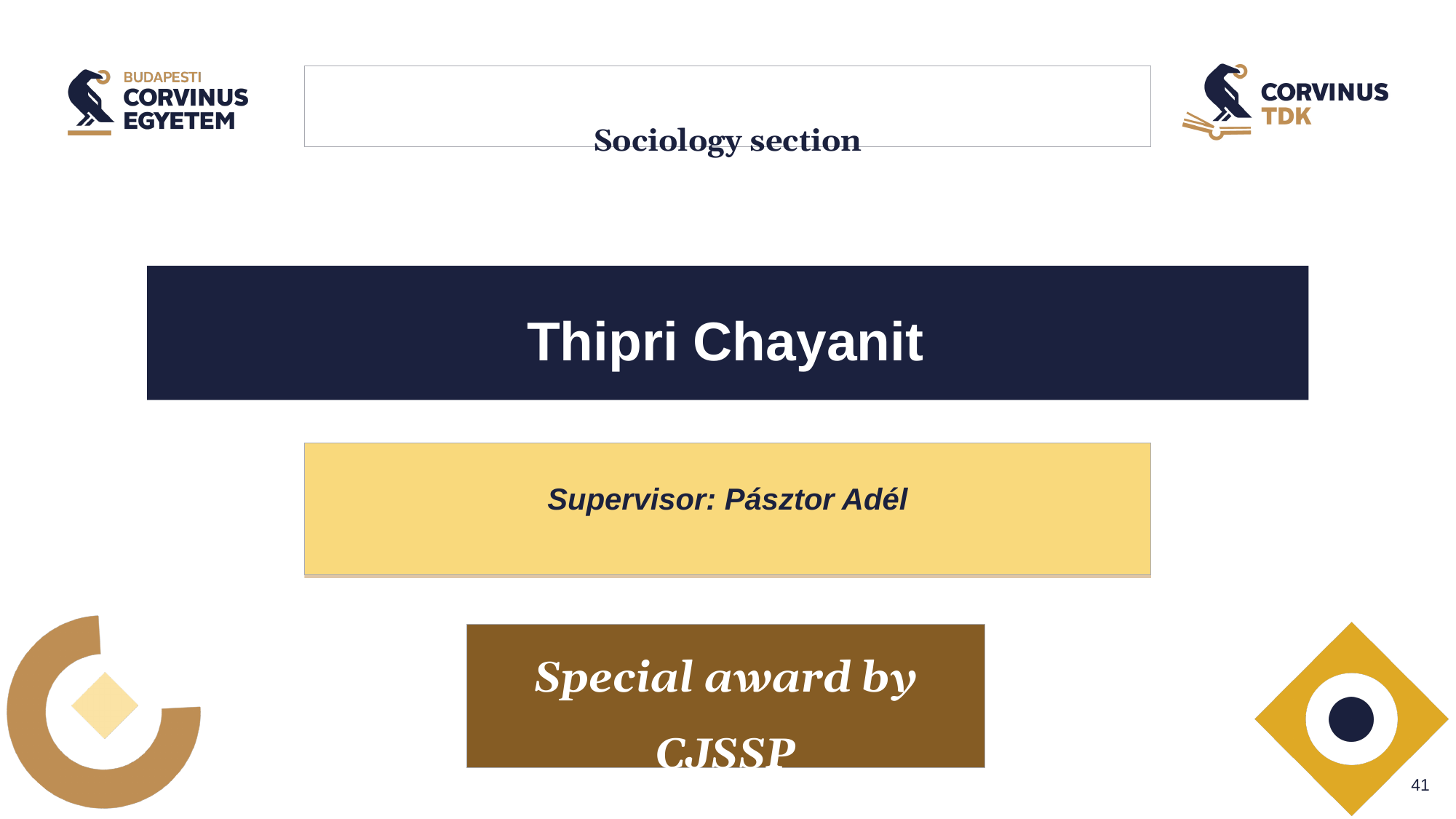

# Sociology section
Thipri Chayanit

Supervisor: Pásztor Adél

Special award by CJSSP